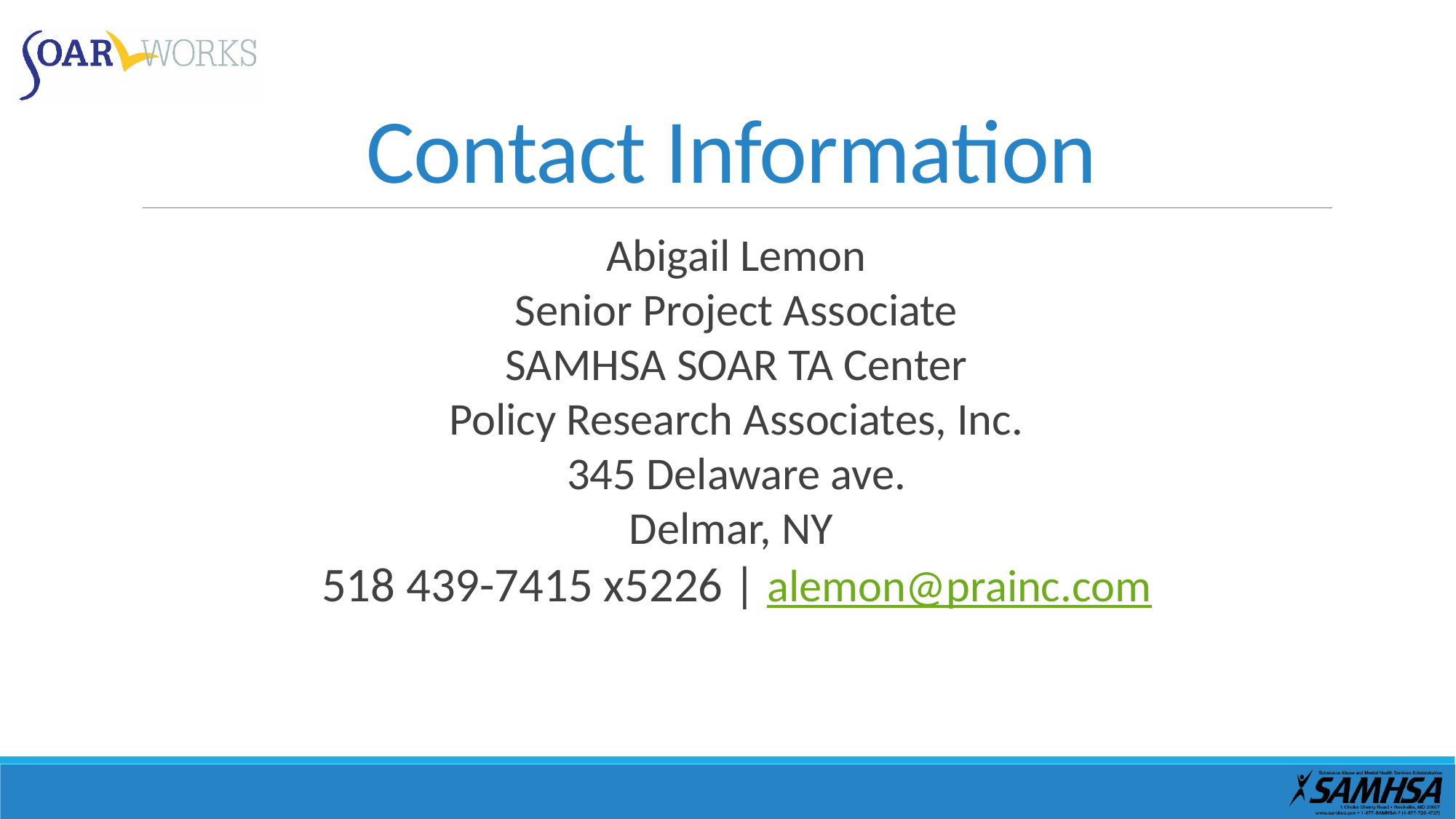

# Contact Information
Abigail Lemon
Senior Project Associate
SAMHSA SOAR TA Center
Policy Research Associates, Inc.
345 Delaware ave.
Delmar, NY
518 439-7415 x5226 | alemon@prainc.com